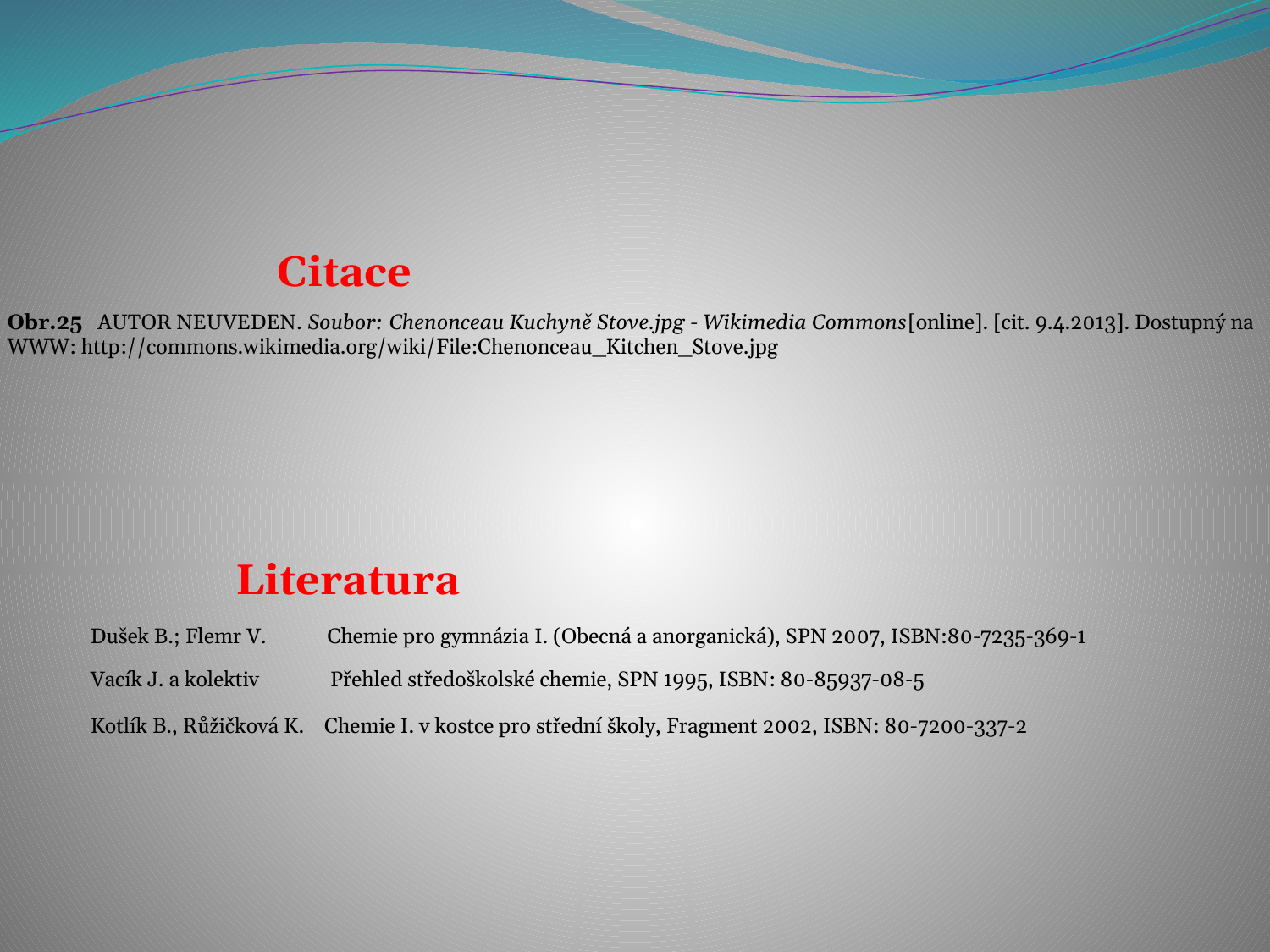

Citace
Obr.25   AUTOR NEUVEDEN. Soubor: Chenonceau Kuchyně Stove.jpg - Wikimedia Commons[online]. [cit. 9.4.2013]. Dostupný na WWW: http://commons.wikimedia.org/wiki/File:Chenonceau_Kitchen_Stove.jpg
Literatura
Dušek B.; Flemr V.            Chemie pro gymnázia I. (Obecná a anorganická), SPN 2007, ISBN:80-7235-369-1

Vacík J. a kolektiv              Přehled středoškolské chemie, SPN 1995, ISBN: 80-85937-08-5

Kotlík B., Růžičková K.    Chemie I. v kostce pro střední školy, Fragment 2002, ISBN: 80-7200-337-2